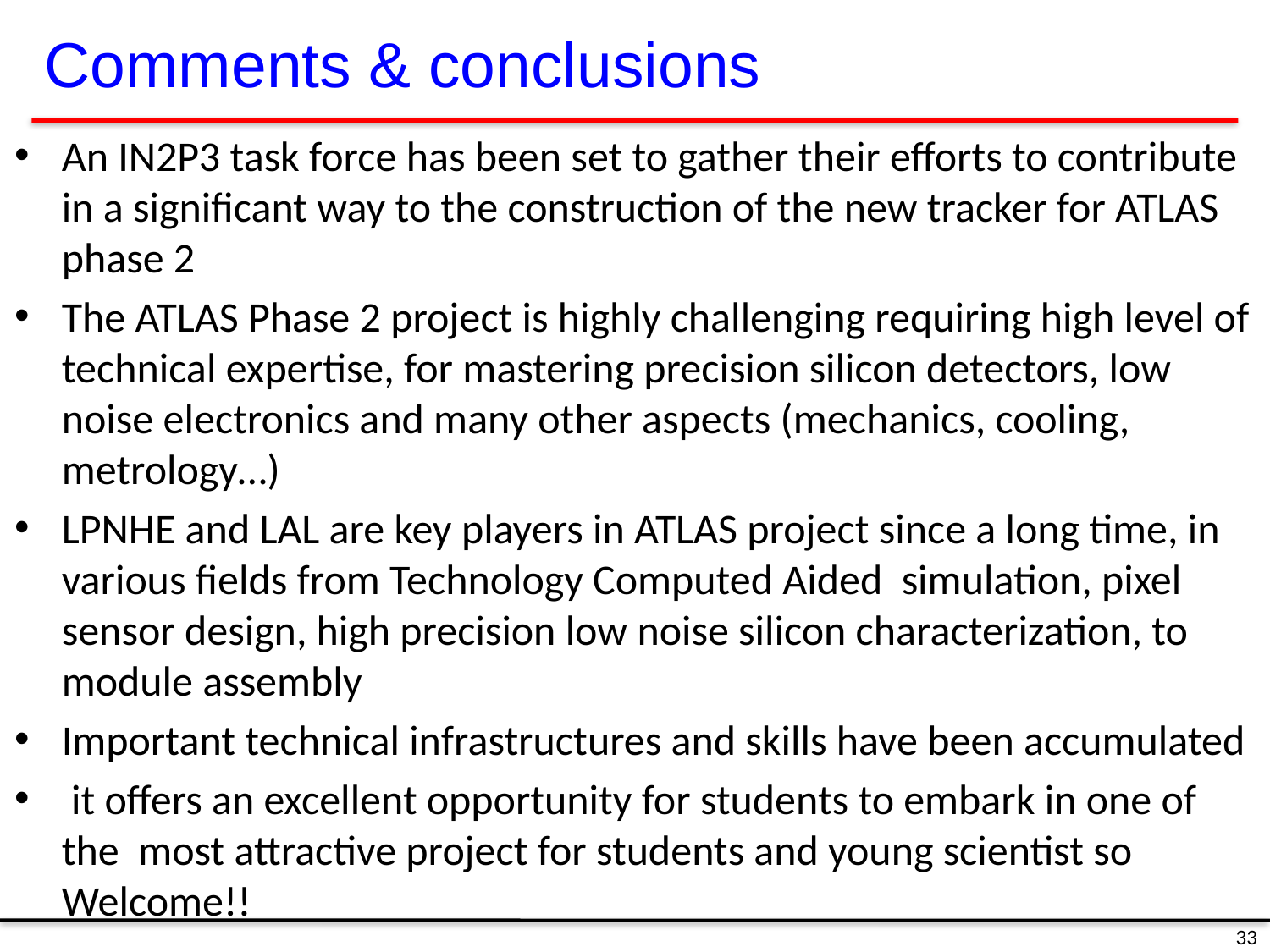

# Comments & conclusions
An IN2P3 task force has been set to gather their efforts to contribute in a significant way to the construction of the new tracker for ATLAS phase 2
The ATLAS Phase 2 project is highly challenging requiring high level of technical expertise, for mastering precision silicon detectors, low noise electronics and many other aspects (mechanics, cooling, metrology…)
LPNHE and LAL are key players in ATLAS project since a long time, in various fields from Technology Computed Aided  simulation, pixel sensor design, high precision low noise silicon characterization, to module assembly
Important technical infrastructures and skills have been accumulated
 it offers an excellent opportunity for students to embark in one of the  most attractive project for students and young scientist so Welcome!!

33